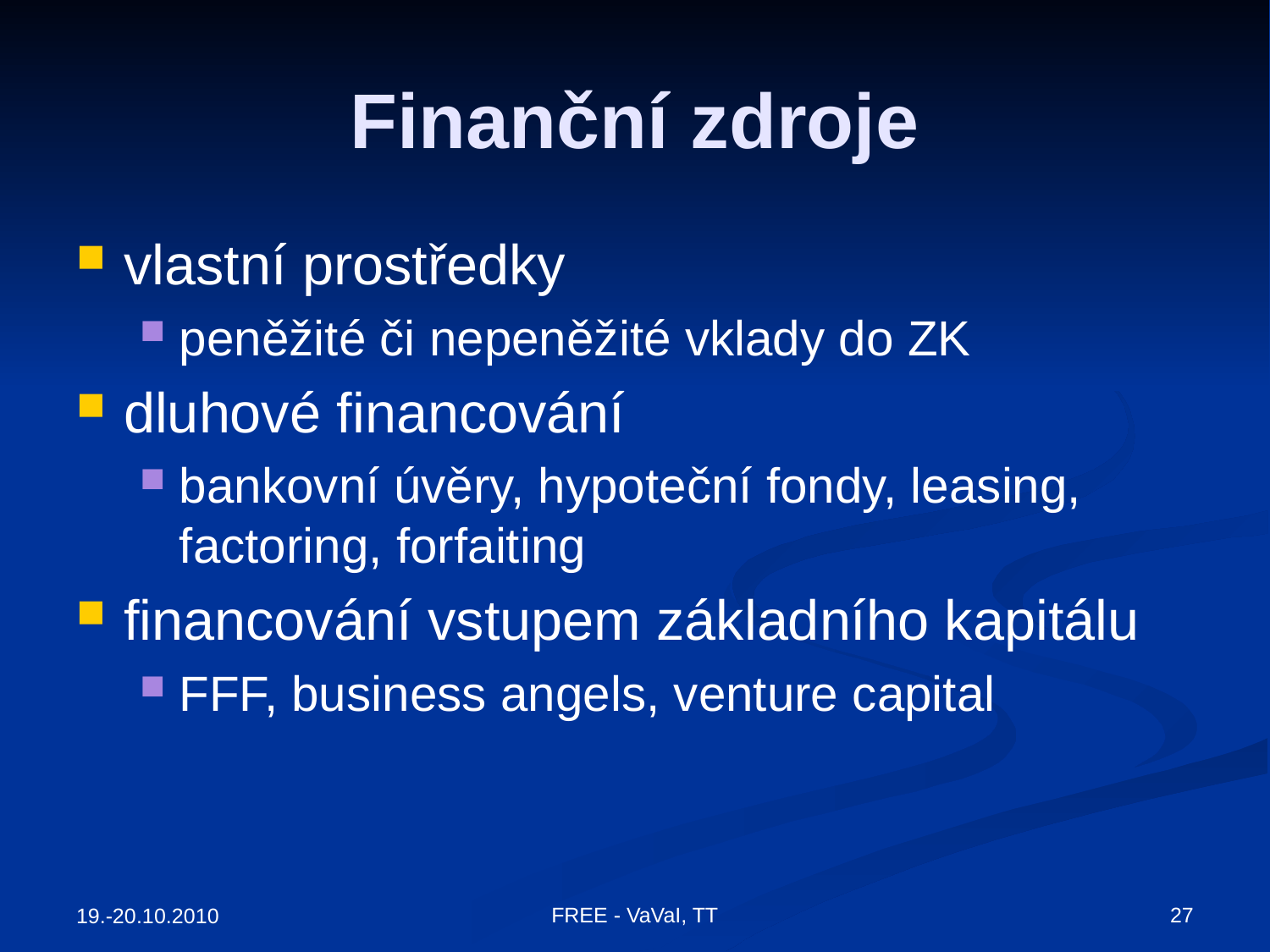

# Finanční zdroje
vlastní prostředky
peněžité či nepeněžité vklady do ZK
dluhové financování
bankovní úvěry, hypoteční fondy, leasing, factoring, forfaiting
financování vstupem základního kapitálu
FFF, business angels, venture capital
FREE - VaVaI, TT
27
19.-20.10.2010